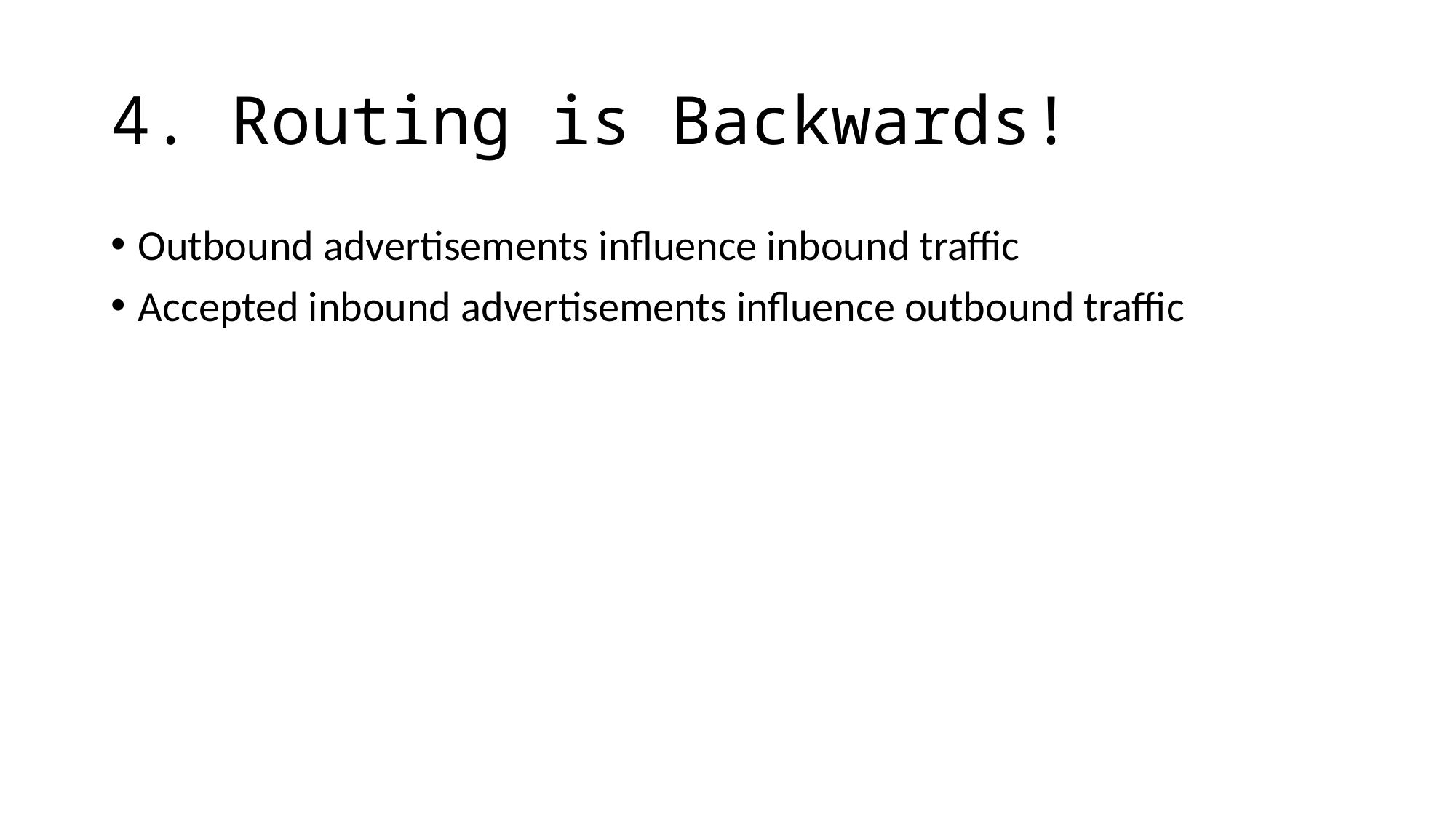

# 4. Routing is Backwards!
Outbound advertisements influence inbound traffic
Accepted inbound advertisements influence outbound traffic